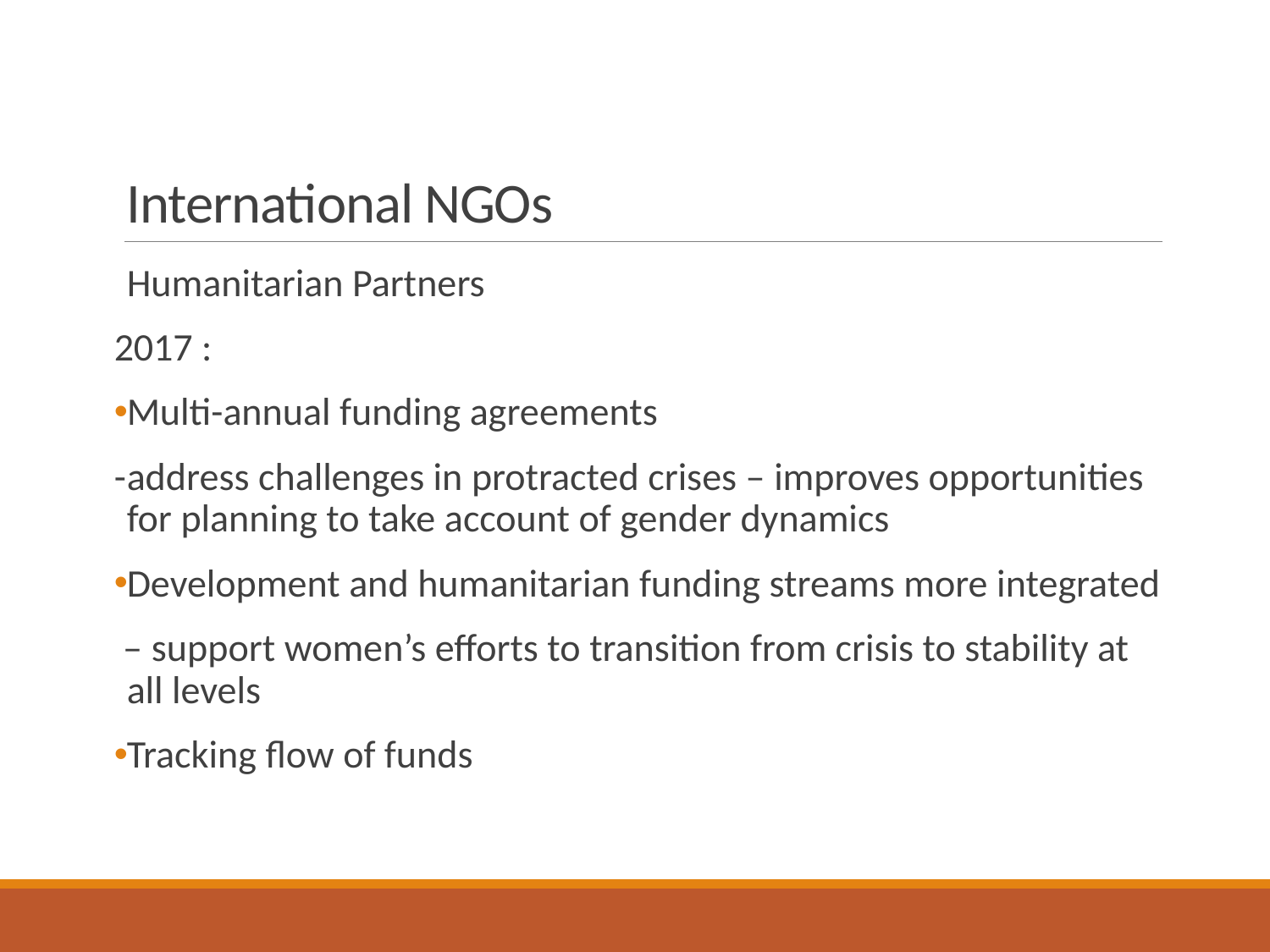

# International NGOs
Humanitarian Partners
2017 :
Multi-annual funding agreements
-	address challenges in protracted crises – improves opportunities for planning to take account of gender dynamics
Development and humanitarian funding streams more integrated
 – support women’s efforts to transition from crisis to stability at all levels
Tracking flow of funds